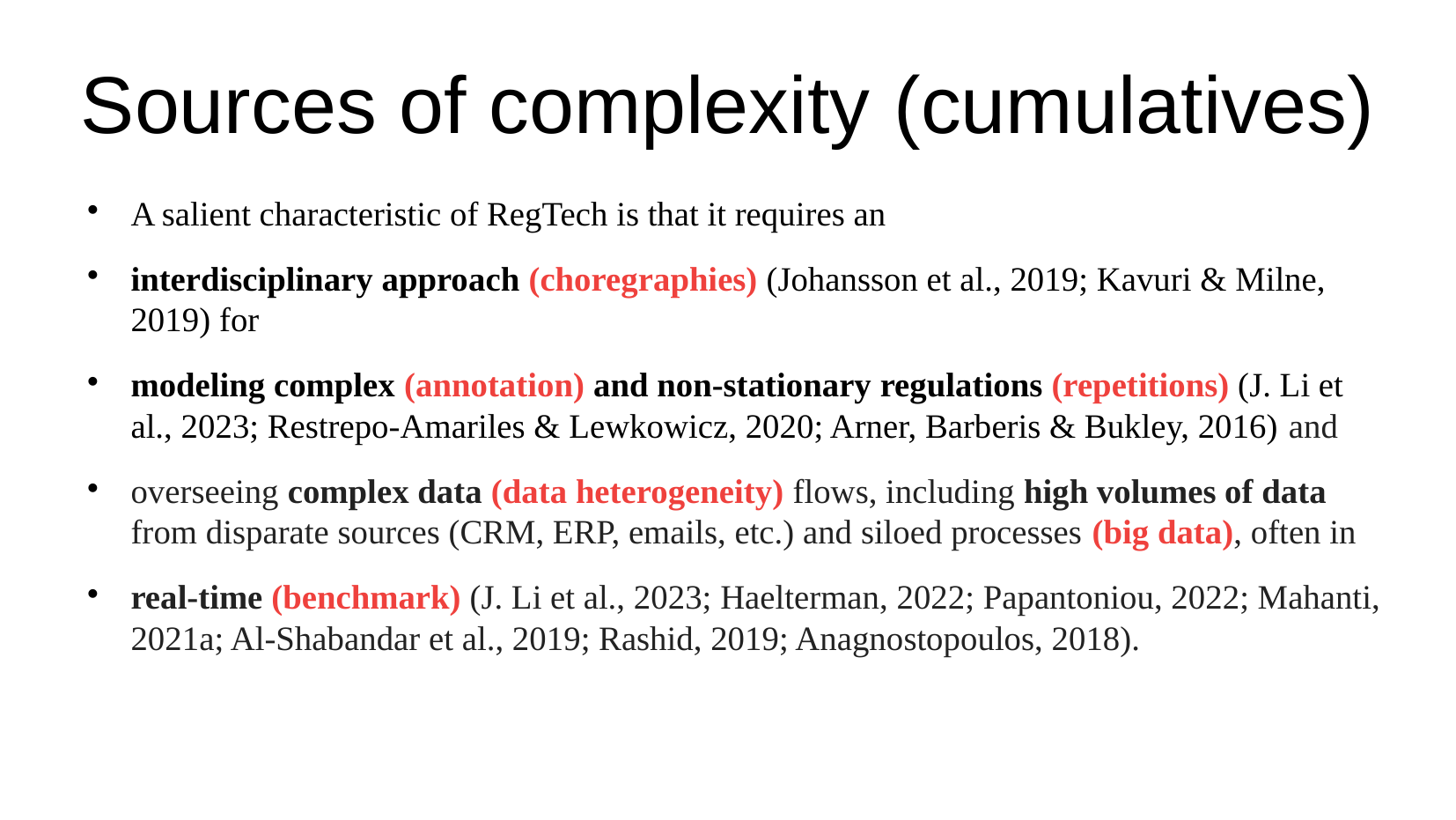

Sources of complexity (cumulatives)
A salient characteristic of RegTech is that it requires an
interdisciplinary approach (choregraphies) (Johansson et al., 2019; Kavuri & Milne, 2019) for
modeling complex (annotation) and non-stationary regulations (repetitions) (J. Li et al., 2023; Restrepo-Amariles & Lewkowicz, 2020; Arner, Barberis & Bukley, 2016) and
overseeing complex data (data heterogeneity) flows, including high volumes of data from disparate sources (CRM, ERP, emails, etc.) and siloed processes (big data), often in
real-time (benchmark) (J. Li et al., 2023; Haelterman, 2022; Papantoniou, 2022; Mahanti, 2021a; Al-Shabandar et al., 2019; Rashid, 2019; Anagnostopoulos, 2018).